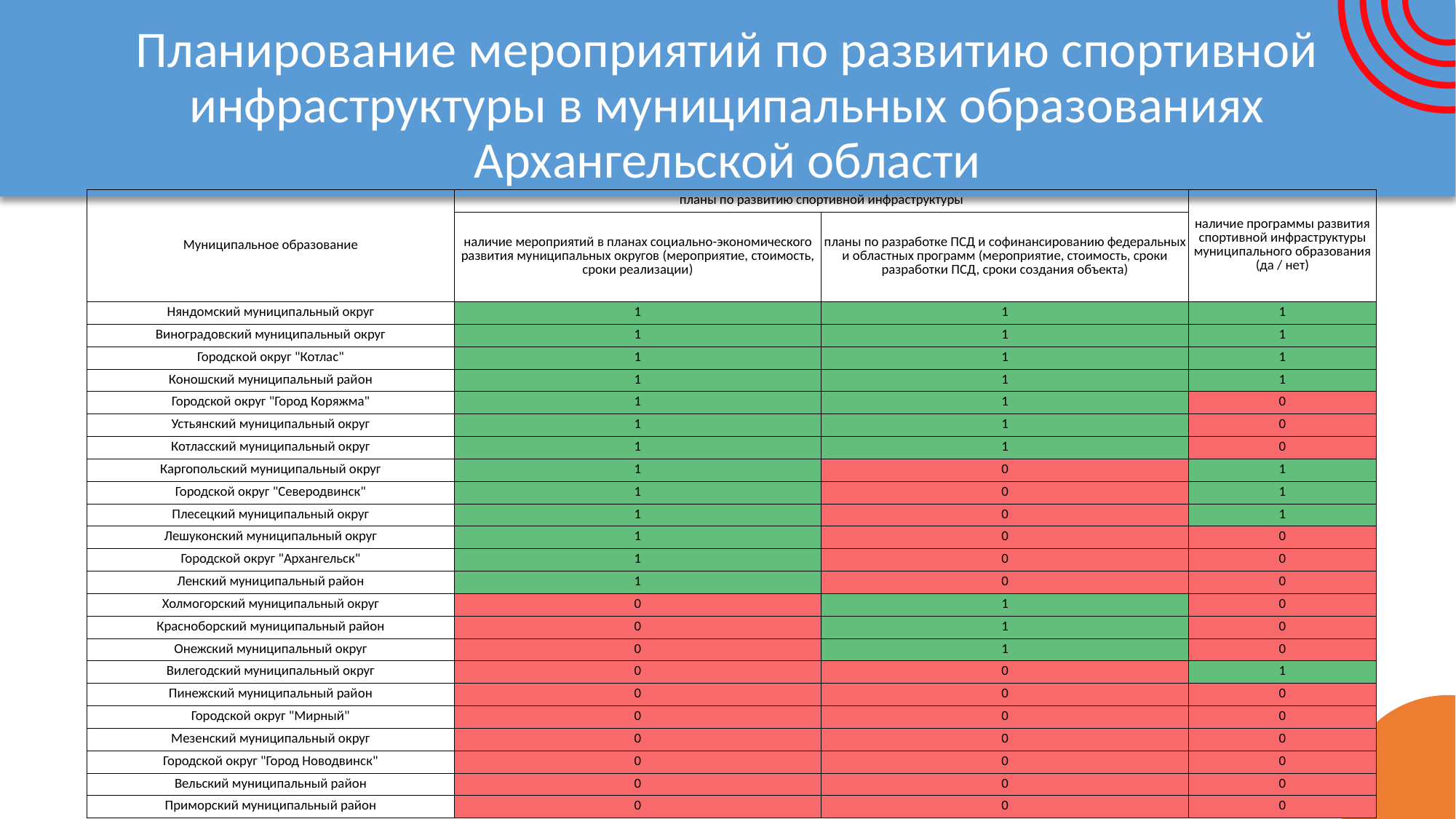

# Планирование мероприятий по развитию спортивной инфраструктуры в муниципальных образованиях Архангельской области
| Муниципальное образование | планы по развитию спортивной инфраструктуры |  | наличие программы развития спортивной инфраструктуры муниципального образования (да / нет) |
| --- | --- | --- | --- |
|  | наличие мероприятий в планах социально-экономического развития муниципальных округов (мероприятие, стоимость, сроки реализации) | планы по разработке ПСД и софинансированию федеральных и областных программ (мероприятие, стоимость, сроки разработки ПСД, сроки создания объекта) |  |
| Няндомский муниципальный округ | 1 | 1 | 1 |
| Виноградовский муниципальный округ | 1 | 1 | 1 |
| Городской округ "Котлас" | 1 | 1 | 1 |
| Коношский муниципальный район | 1 | 1 | 1 |
| Городской округ "Город Коряжма" | 1 | 1 | 0 |
| Устьянский муниципальный округ | 1 | 1 | 0 |
| Котласский муниципальный округ | 1 | 1 | 0 |
| Каргопольский муниципальный округ | 1 | 0 | 1 |
| Городской округ "Северодвинск" | 1 | 0 | 1 |
| Плесецкий муниципальный округ | 1 | 0 | 1 |
| Лешуконский муниципальный округ | 1 | 0 | 0 |
| Городской округ "Архангельск" | 1 | 0 | 0 |
| Ленский муниципальный район | 1 | 0 | 0 |
| Холмогорский муниципальный округ | 0 | 1 | 0 |
| Красноборский муниципальный район | 0 | 1 | 0 |
| Онежский муниципальный округ | 0 | 1 | 0 |
| Вилегодский муниципальный округ | 0 | 0 | 1 |
| Пинежский муниципальный район | 0 | 0 | 0 |
| Городской округ "Мирный" | 0 | 0 | 0 |
| Мезенский муниципальный округ | 0 | 0 | 0 |
| Городской округ "Город Новодвинск" | 0 | 0 | 0 |
| Вельский муниципальный район | 0 | 0 | 0 |
| Приморский муниципальный район | 0 | 0 | 0 |